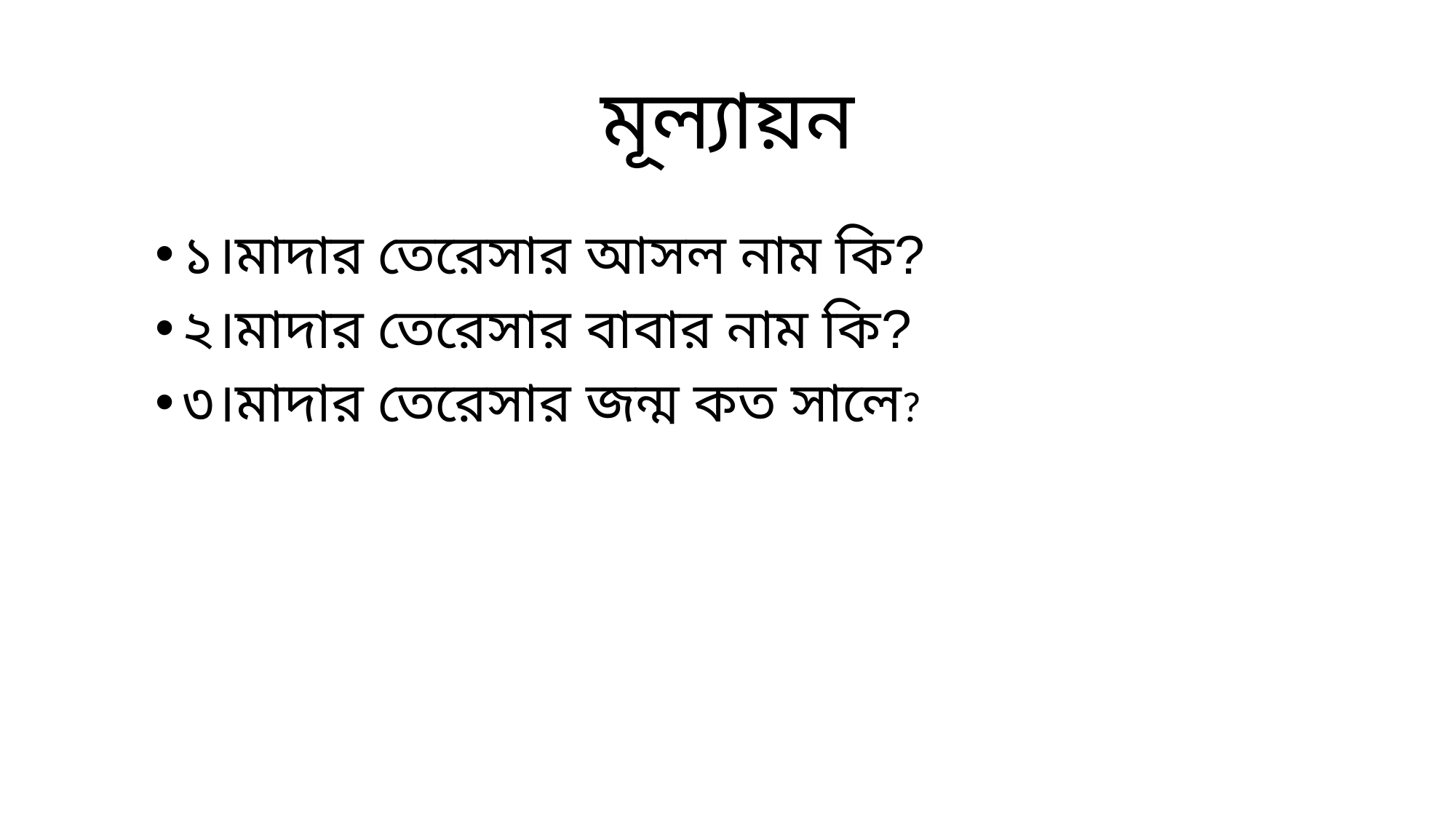

# মূল্যায়ন
১।মাদার তেরেসার আসল নাম কি?
২।মাদার তেরেসার বাবার নাম কি?
৩।মাদার তেরেসার জন্ম কত সালে?